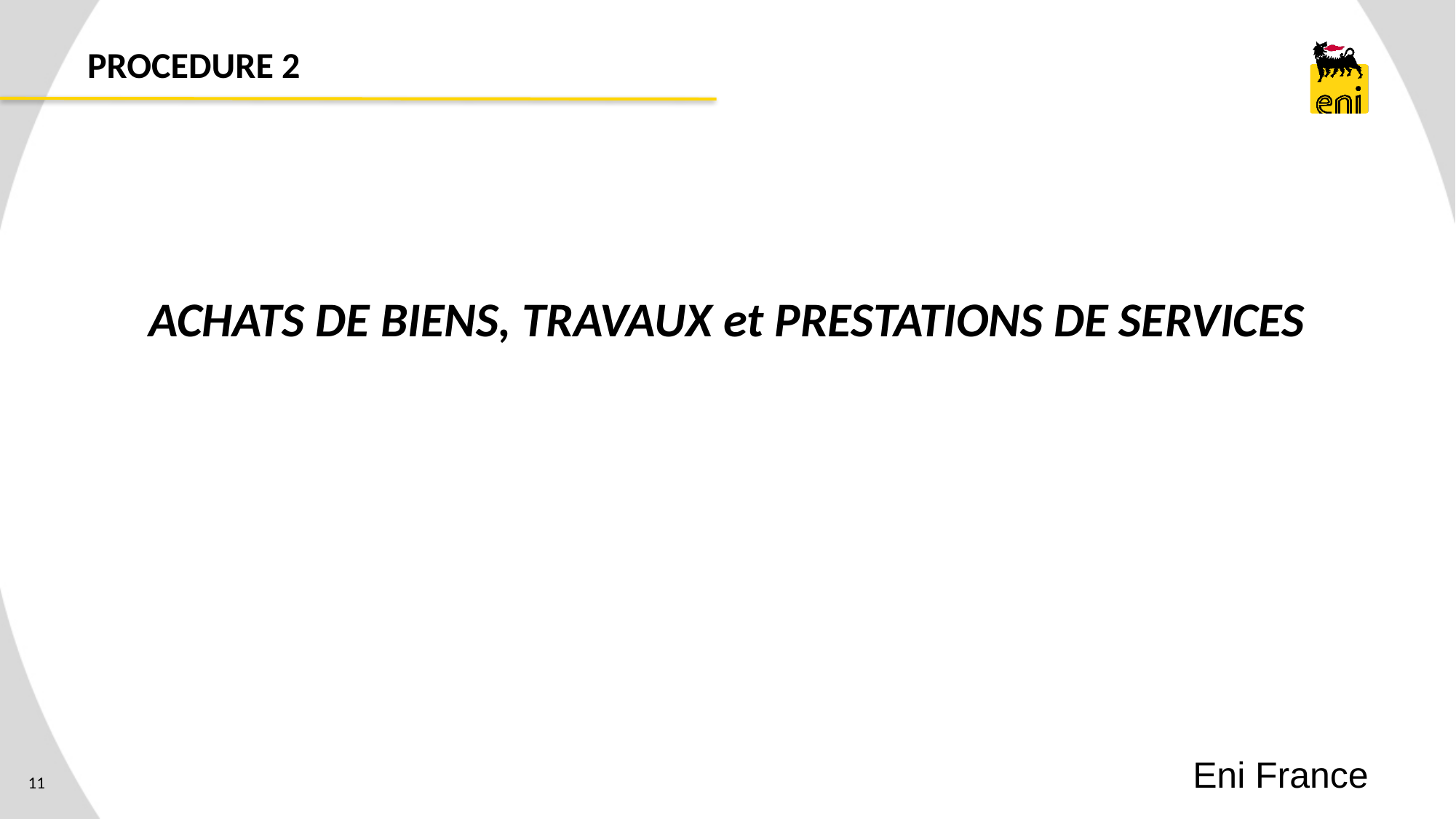

# PROCEDURE 2

ACHATS DE BIENS, TRAVAUX et PRESTATIONS DE SERVICES
Eni France
11